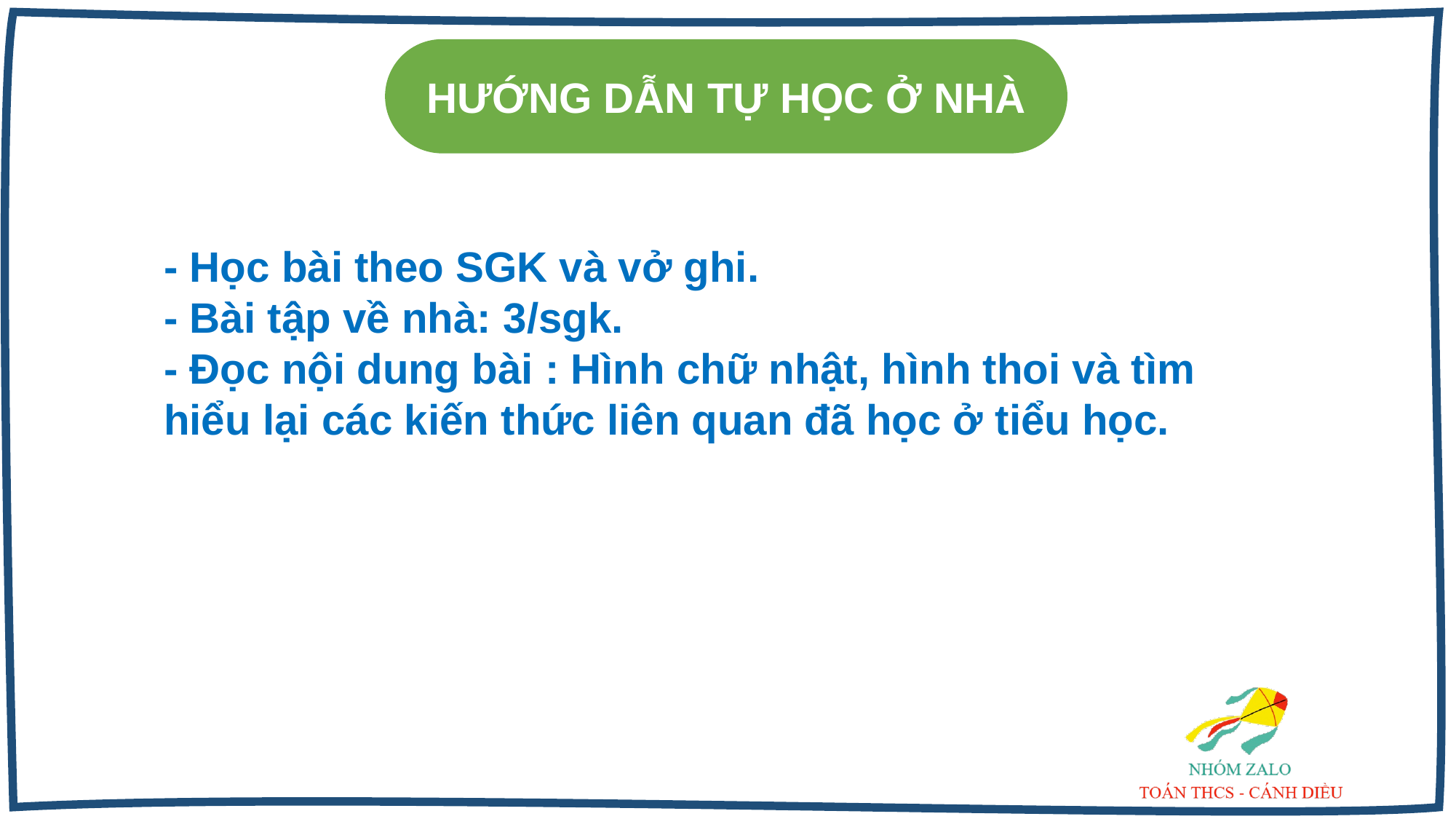

HƯỚNG DẪN TỰ HỌC Ở NHÀ
- Học bài theo SGK và vở ghi.
- Bài tập về nhà: 3/sgk.
- Đọc nội dung bài : Hình chữ nhật, hình thoi và tìm hiểu lại các kiến thức liên quan đã học ở tiểu học.